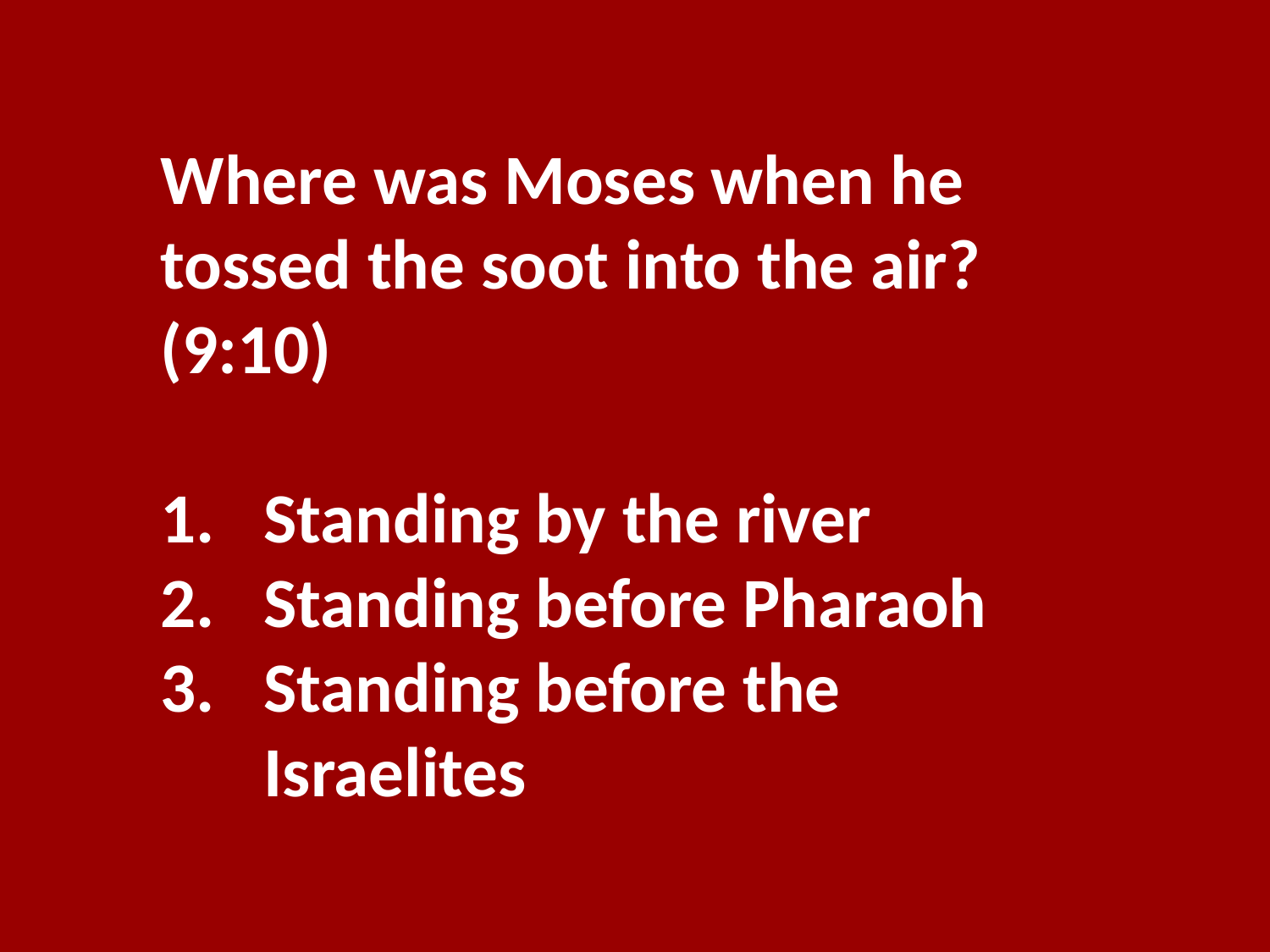

Where was Moses when he tossed the soot into the air? (9:10)

Standing by the river
Standing before Pharaoh
Standing before the Israelites